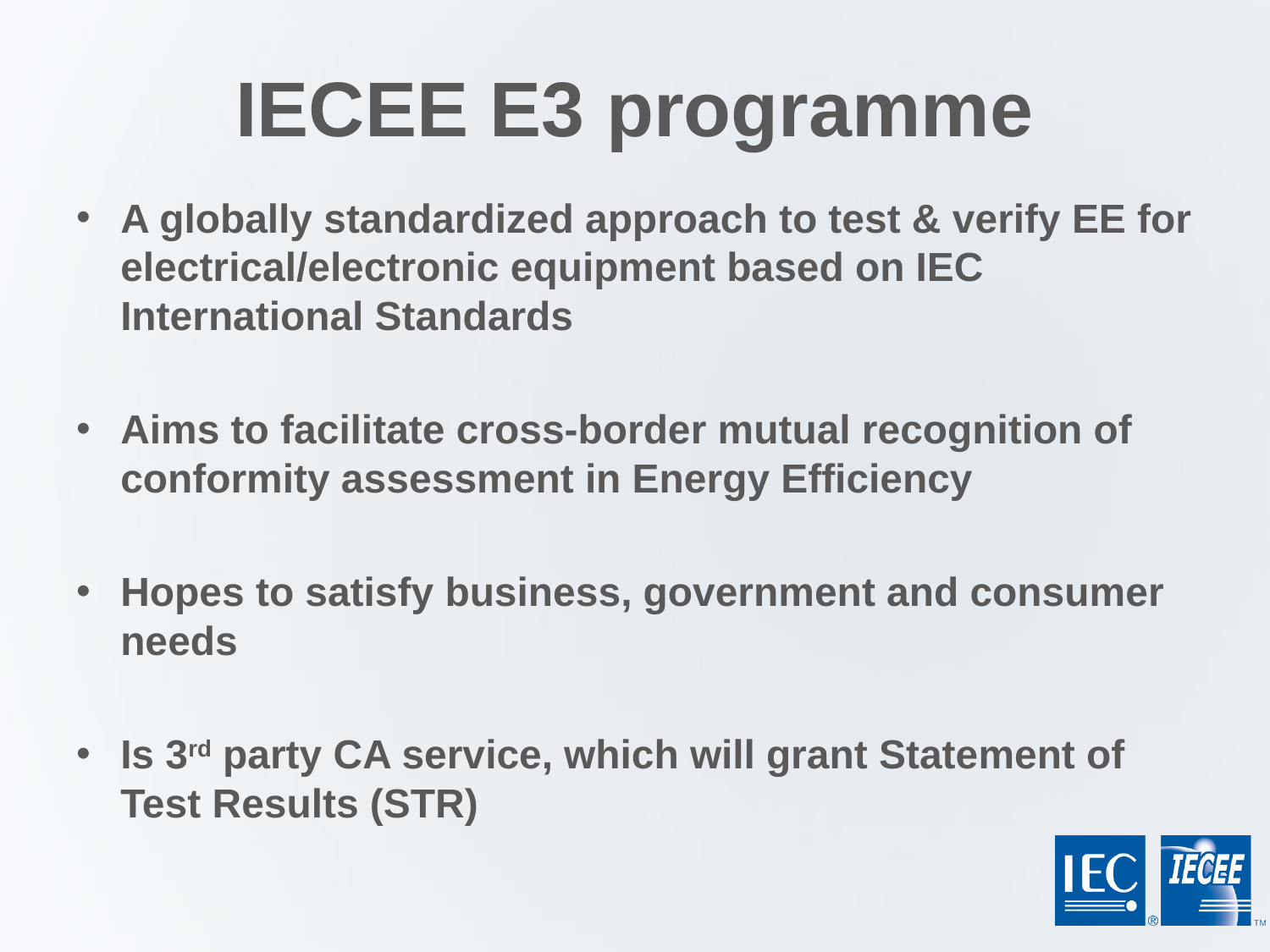

# IECEE E3 programme
A globally standardized approach to test & verify EE for electrical/electronic equipment based on IEC International Standards

Aims to facilitate cross-border mutual recognition of conformity assessment in Energy Efficiency

Hopes to satisfy business, government and consumer needs

Is 3rd party CA service, which will grant Statement of Test Results (STR)